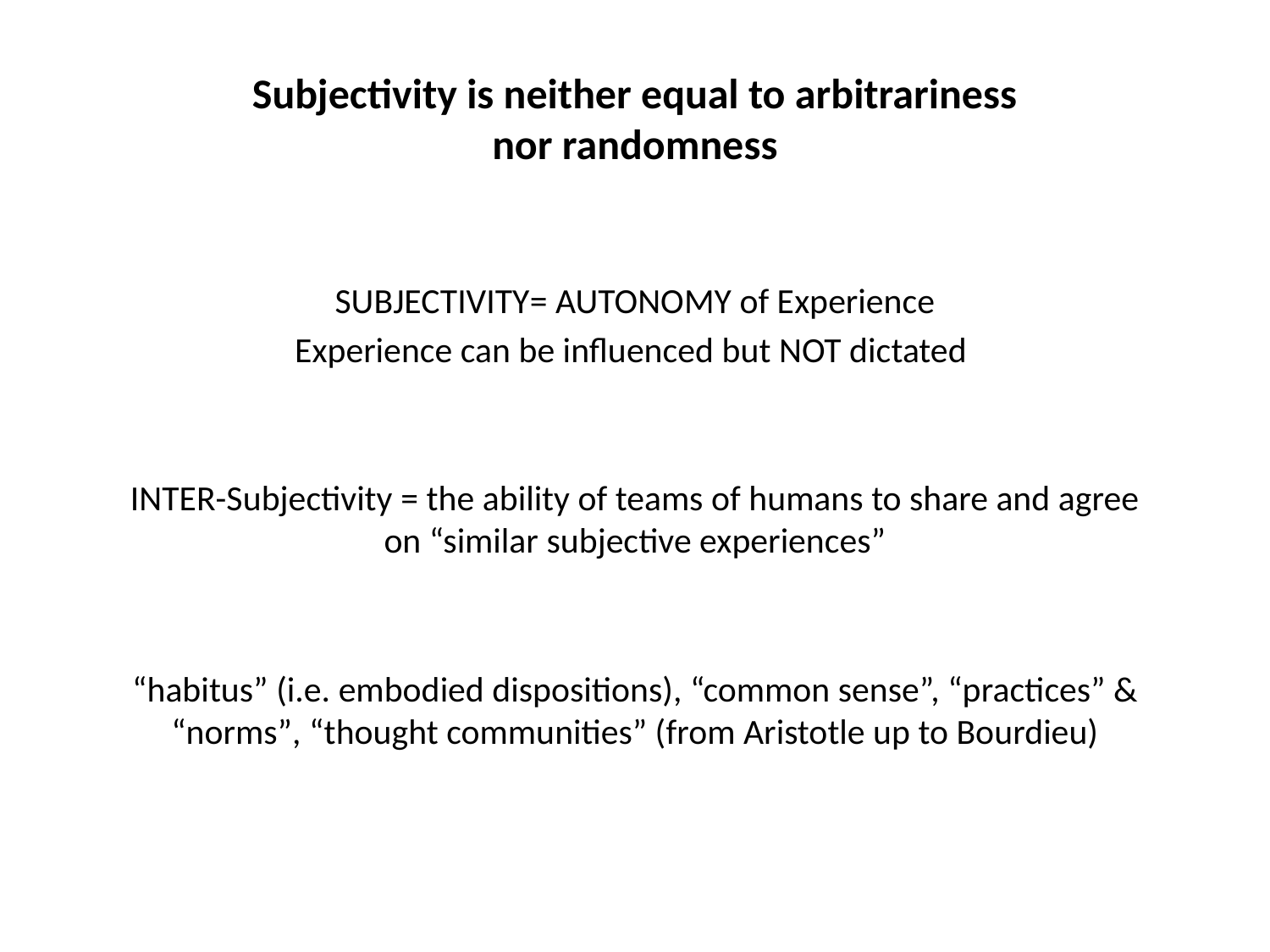

# Subjectivity is neither equal to arbitrariness nor randomness

SUBJECTIVITY= AUTONOMY of Experience
Experience can be influenced but NOT dictated

INTER-Subjectivity = the ability of teams of humans to share and agree on “similar subjective experiences”

“habitus” (i.e. embodied dispositions), “common sense”, “practices” & “norms”, “thought communities” (from Aristotle up to Bourdieu)